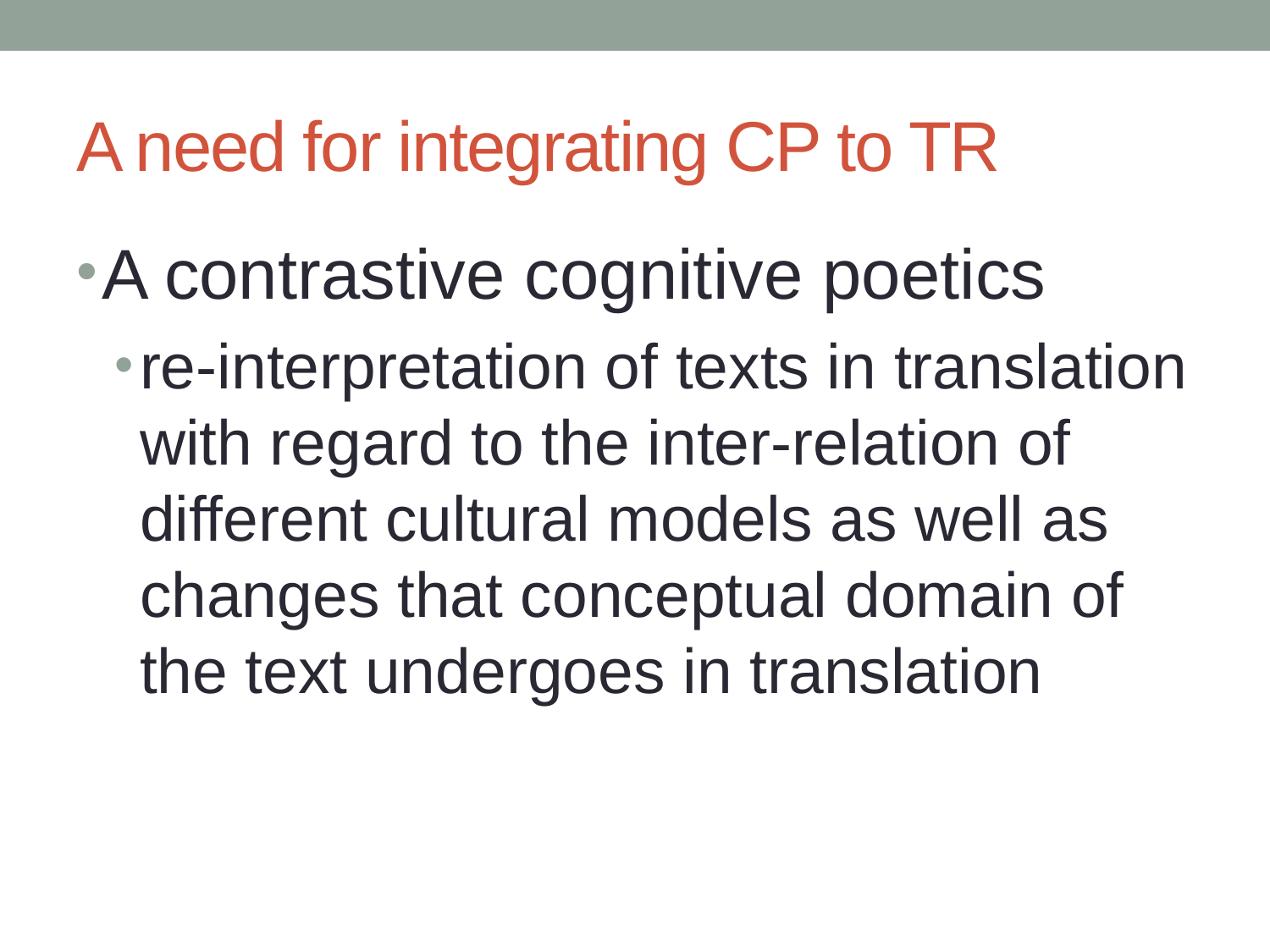

# A need for integrating CP to TR
A contrastive cognitive poetics
re-interpretation of texts in translation with regard to the inter-relation of different cultural models as well as changes that conceptual domain of the text undergoes in translation